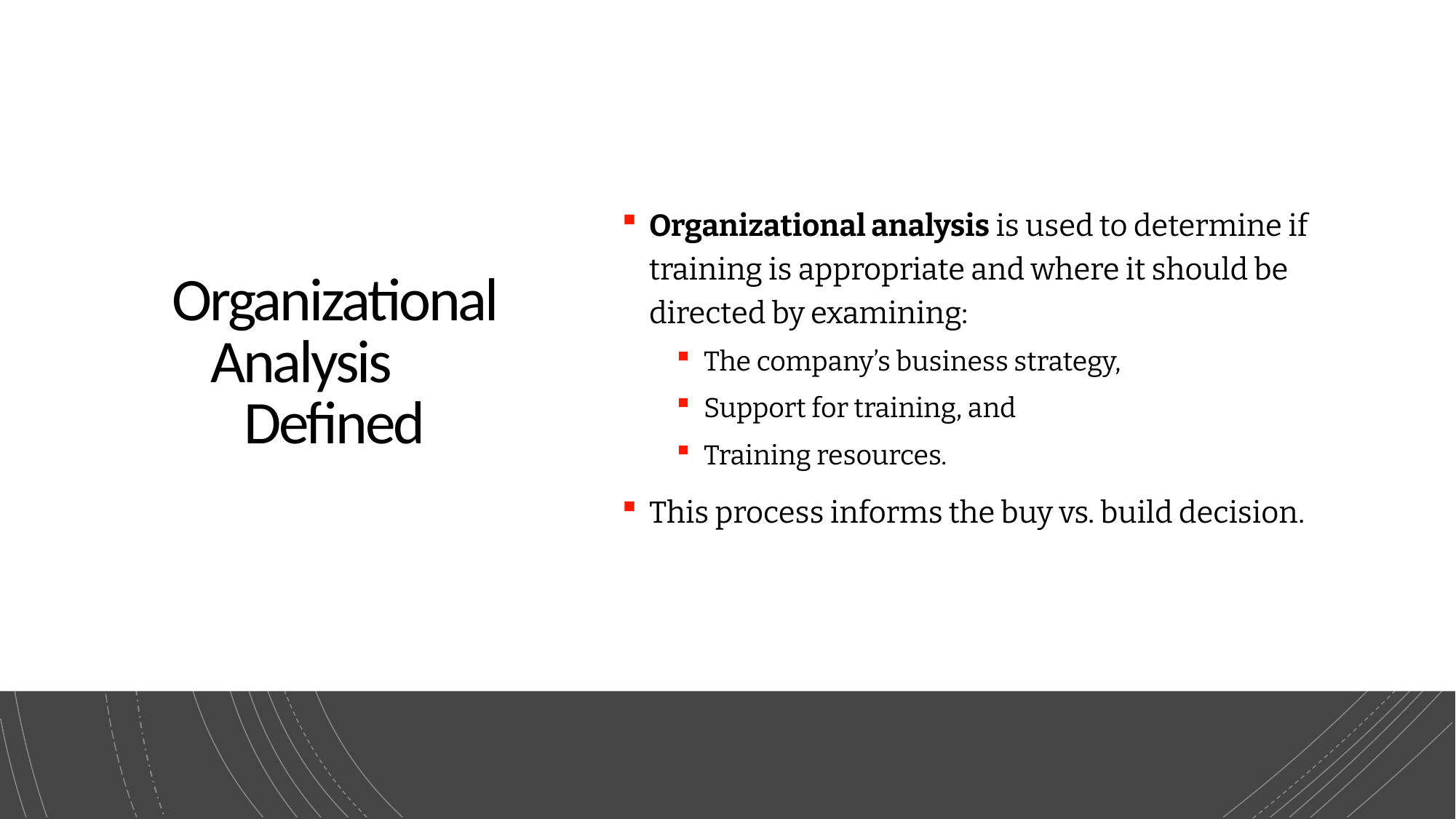

# Organizational Analysis       Defined
Organizational analysis is used to determine if training is appropriate and where it should be directed by examining:
The company’s business strategy,
Support for training, and
Training resources.
This process informs the buy vs. build decision.